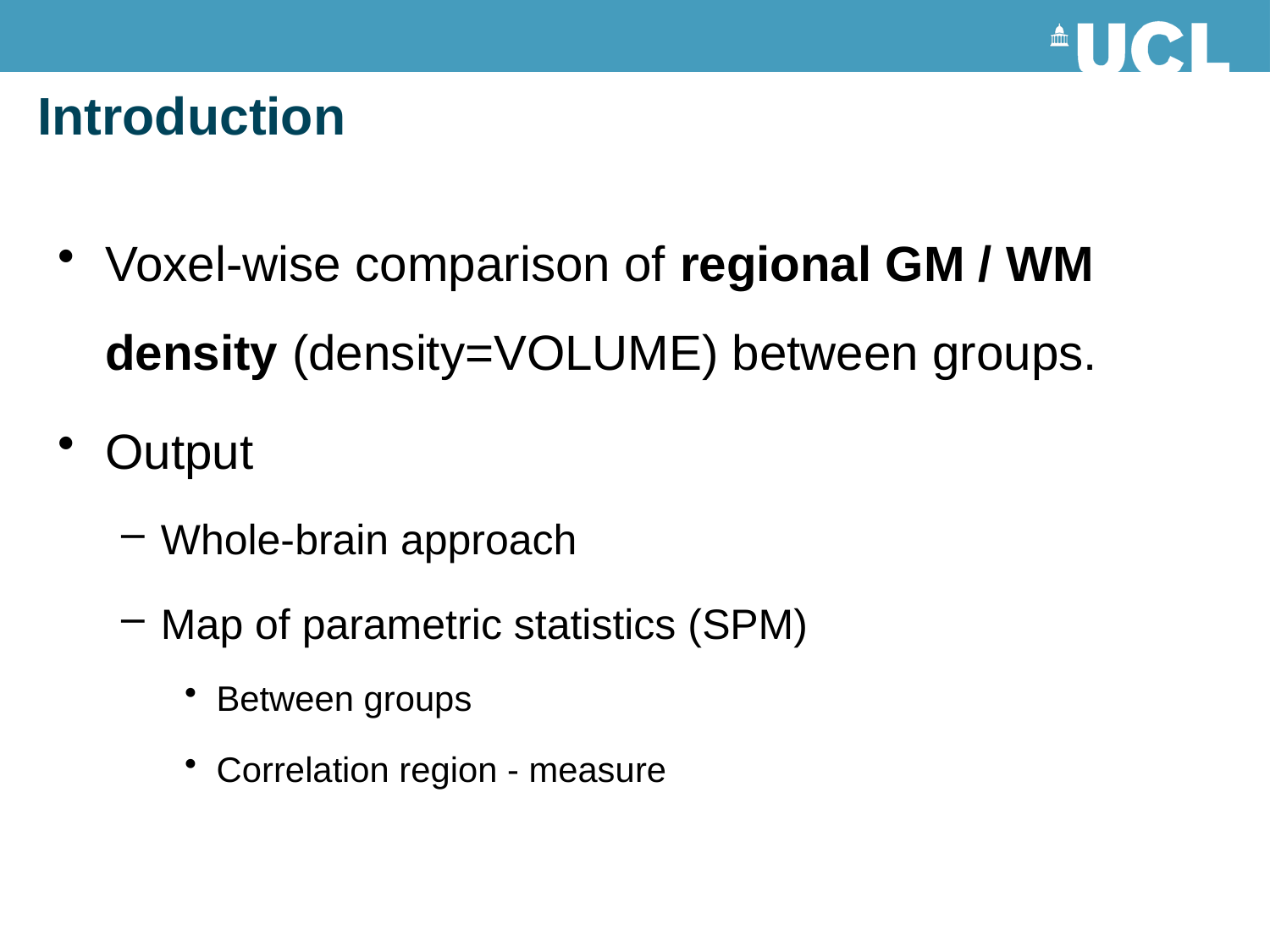

# Introduction
Voxel-wise comparison of regional GM / WM density (density=VOLUME) between groups.
Output
Whole-brain approach
Map of parametric statistics (SPM)
Between groups
Correlation region - measure